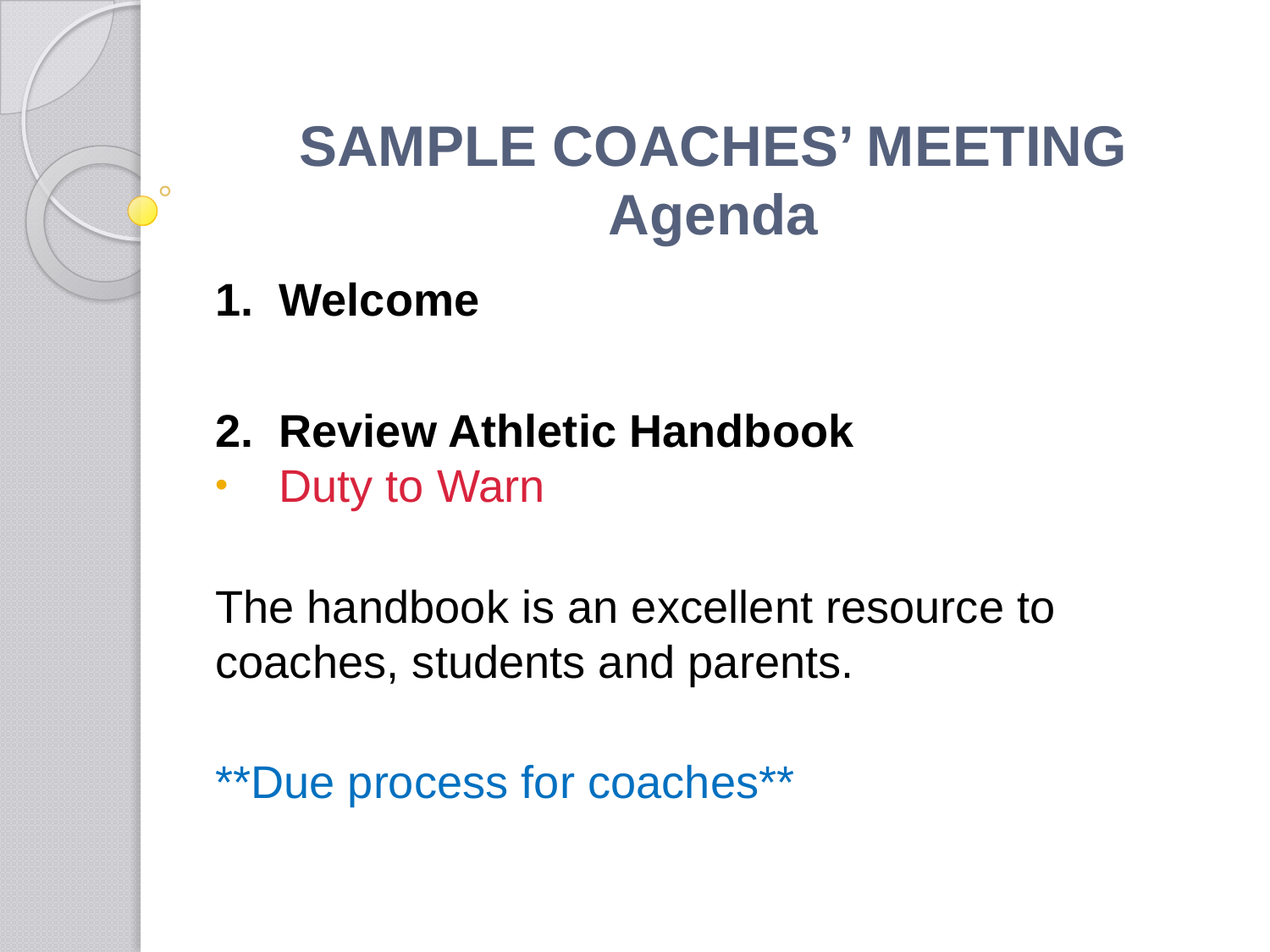

# SAMPLE COACHES’ MEETING Agenda
1.  Welcome

2.  Review Athletic Handbook
Duty to Warn

The handbook is an excellent resource to coaches, students and parents.

**Due process for coaches**